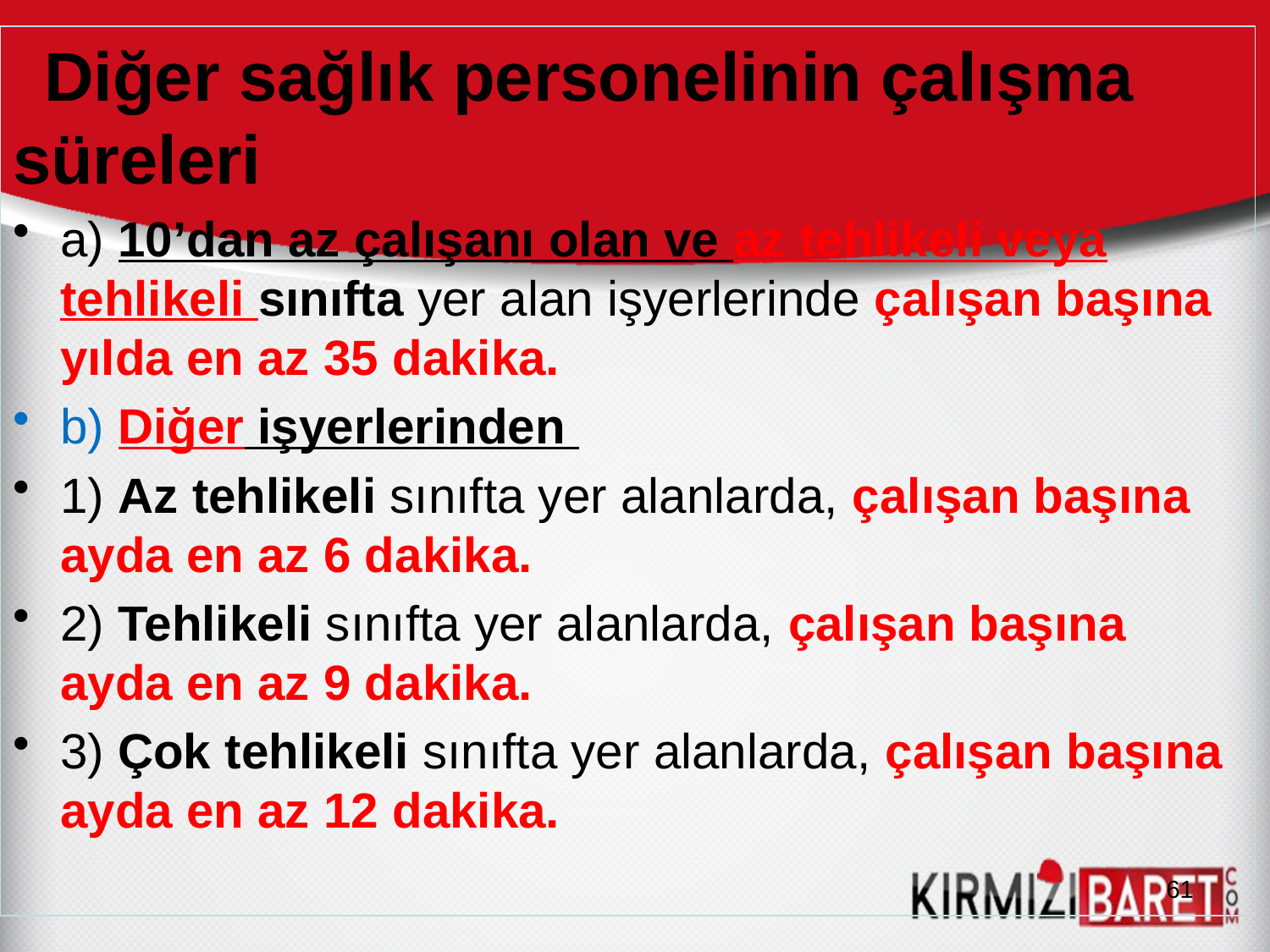

Diğer sağlık personelinin çalışma süreleri
a) 10’dan az çalışanı olan ve az tehlikeli veya tehlikeli sınıfta yer alan işyerlerinde çalışan başına yılda en az 35 dakika.
b) Diğer işyerlerinden
1) Az tehlikeli sınıfta yer alanlarda, çalışan başına ayda en az 6 dakika.
2) Tehlikeli sınıfta yer alanlarda, çalışan başına ayda en az 9 dakika.
3) Çok tehlikeli sınıfta yer alanlarda, çalışan başına ayda en az 12 dakika.

61